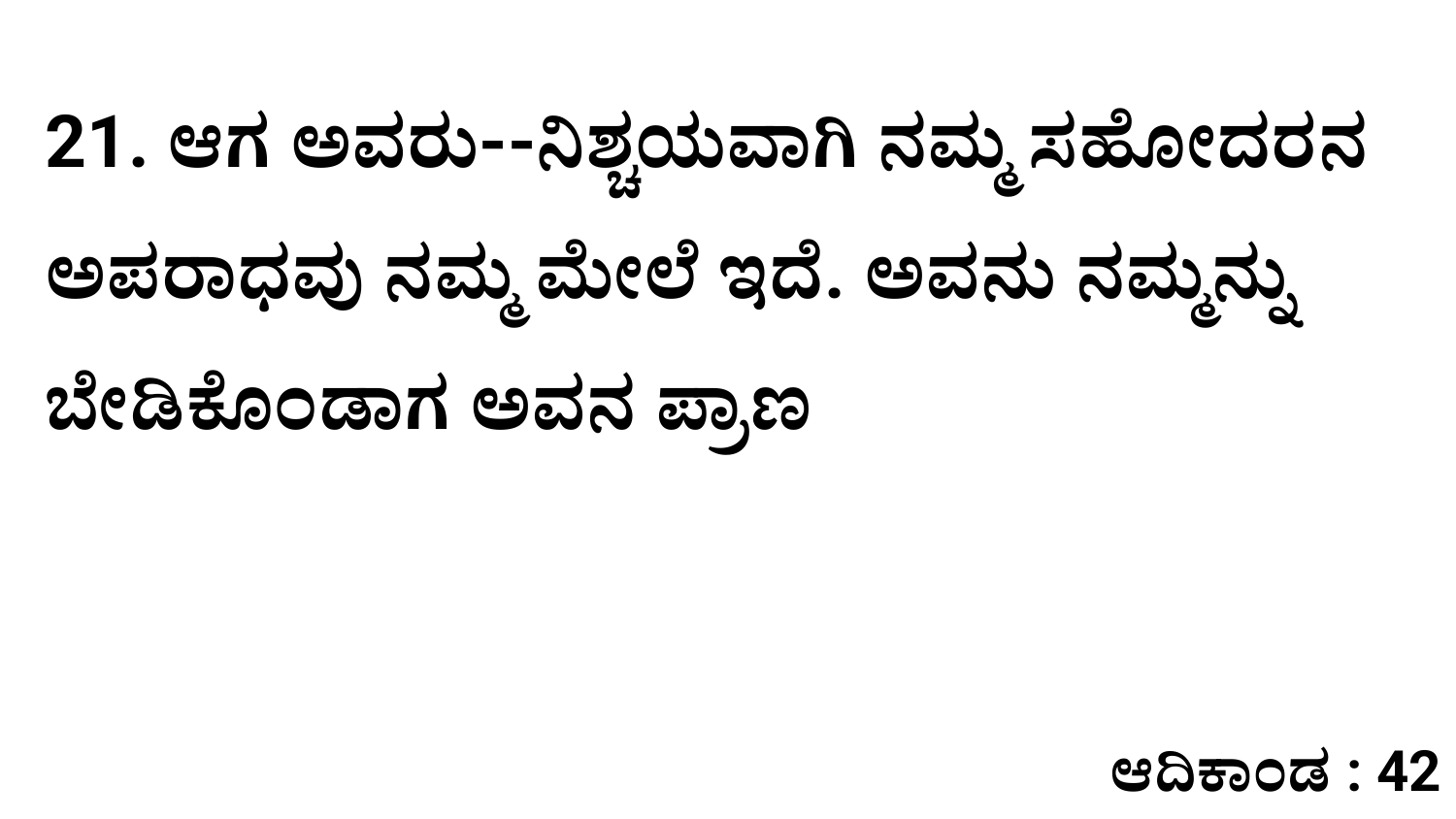

21. ಆಗ ಅವರು--ನಿಶ್ಚಯವಾಗಿ ನಮ್ಮ ಸಹೋದರನ ಅಪರಾಧವು ನಮ್ಮ ಮೇಲೆ ಇದೆ. ಅವನು ನಮ್ಮನ್ನು ಬೇಡಿಕೊಂಡಾಗ ಅವನ ಪ್ರಾಣ
ಆದಿಕಾಂಡ : 42